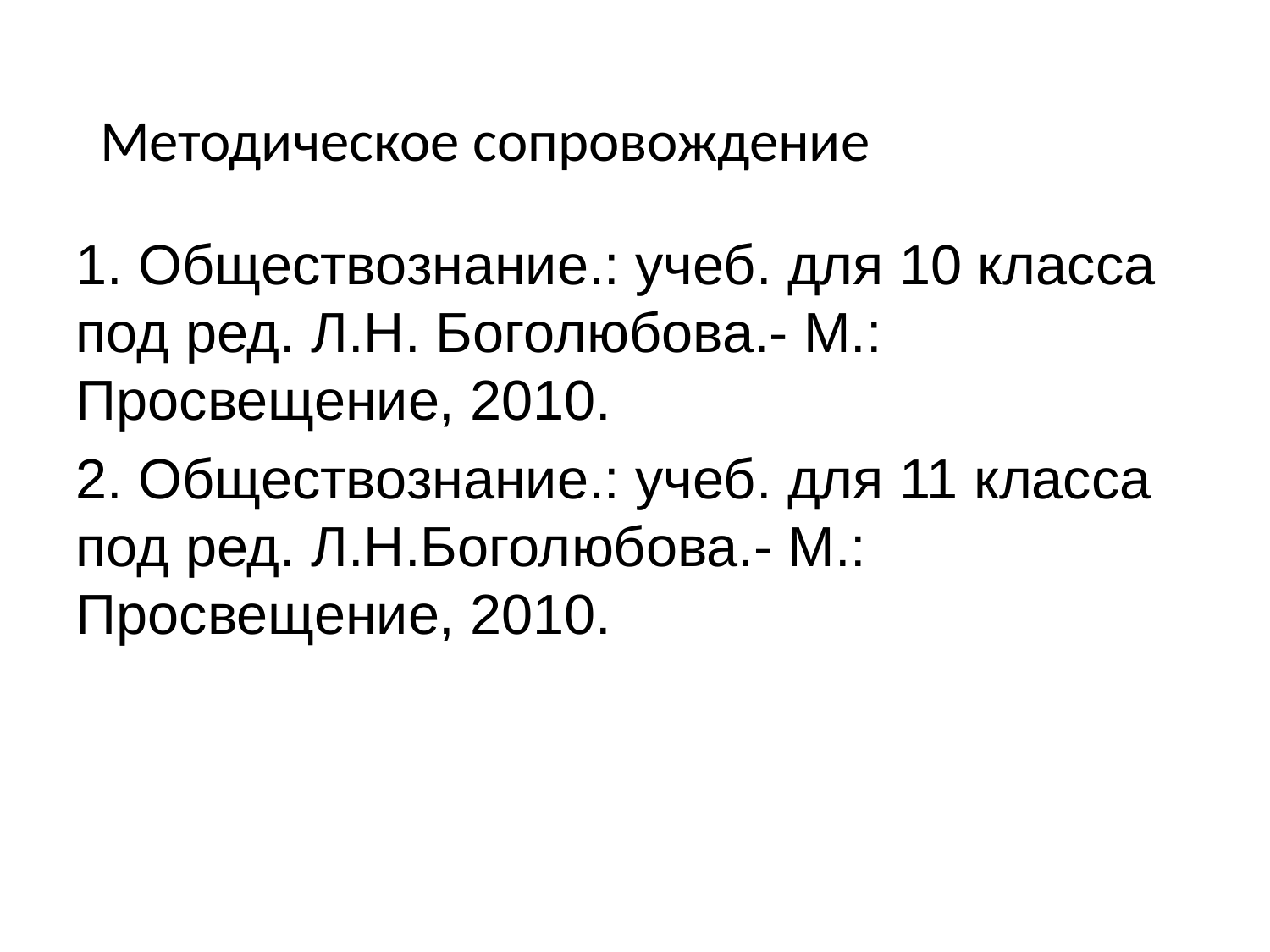

# Методическое сопровождение
1. Обществознание.: учеб. для 10 класса  под ред. Л.Н. Боголюбова.- М.: Просвещение, 2010.
2. Обществознание.: учеб. для 11 класса под ред. Л.Н.Боголюбова.- М.: Просвещение, 2010.